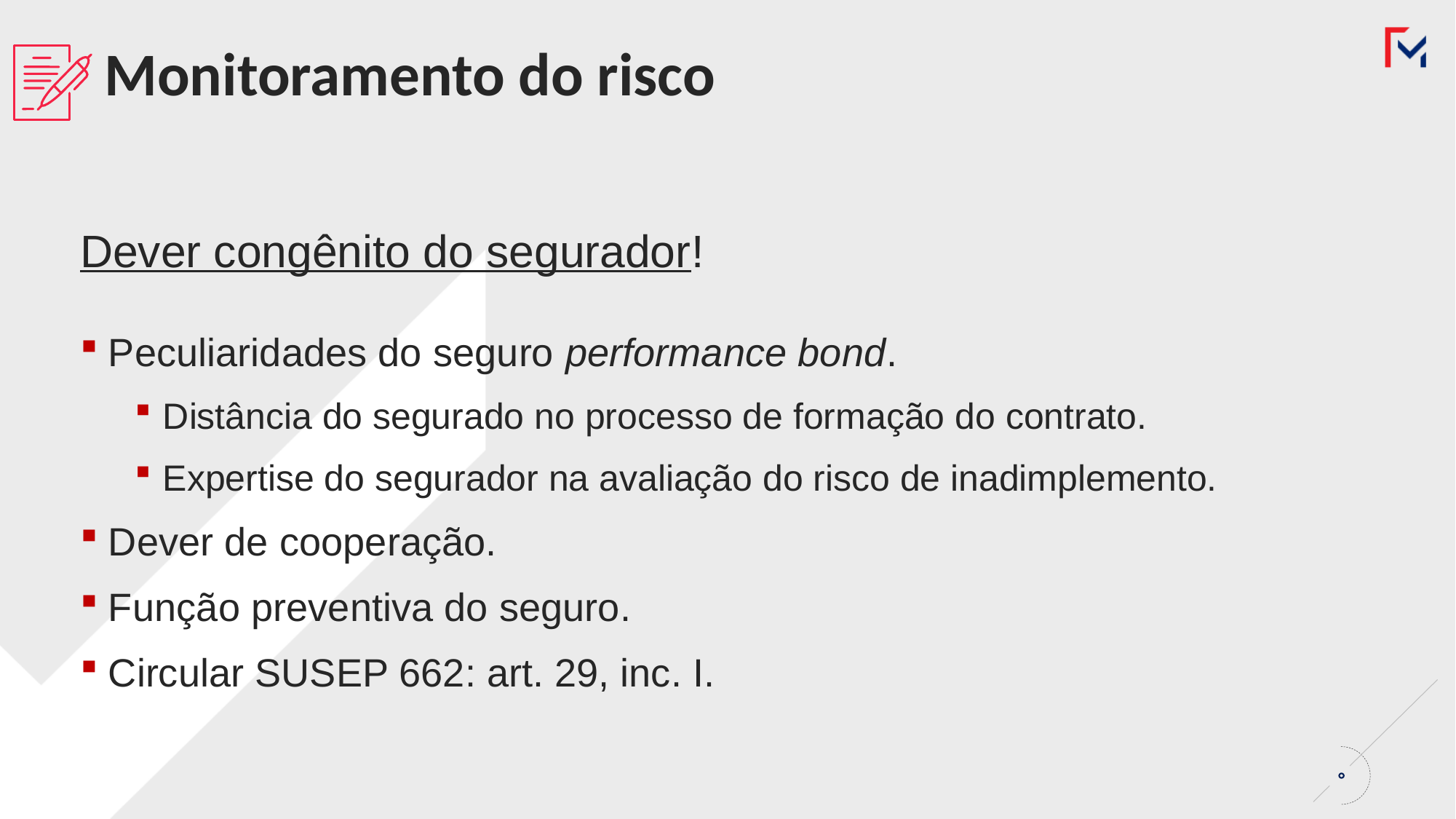

Monitoramento do risco
Dever congênito do segurador!

Peculiaridades do seguro performance bond.
Distância do segurado no processo de formação do contrato.
Expertise do segurador na avaliação do risco de inadimplemento.
Dever de cooperação.
Função preventiva do seguro.
Circular SUSEP 662: art. 29, inc. I.